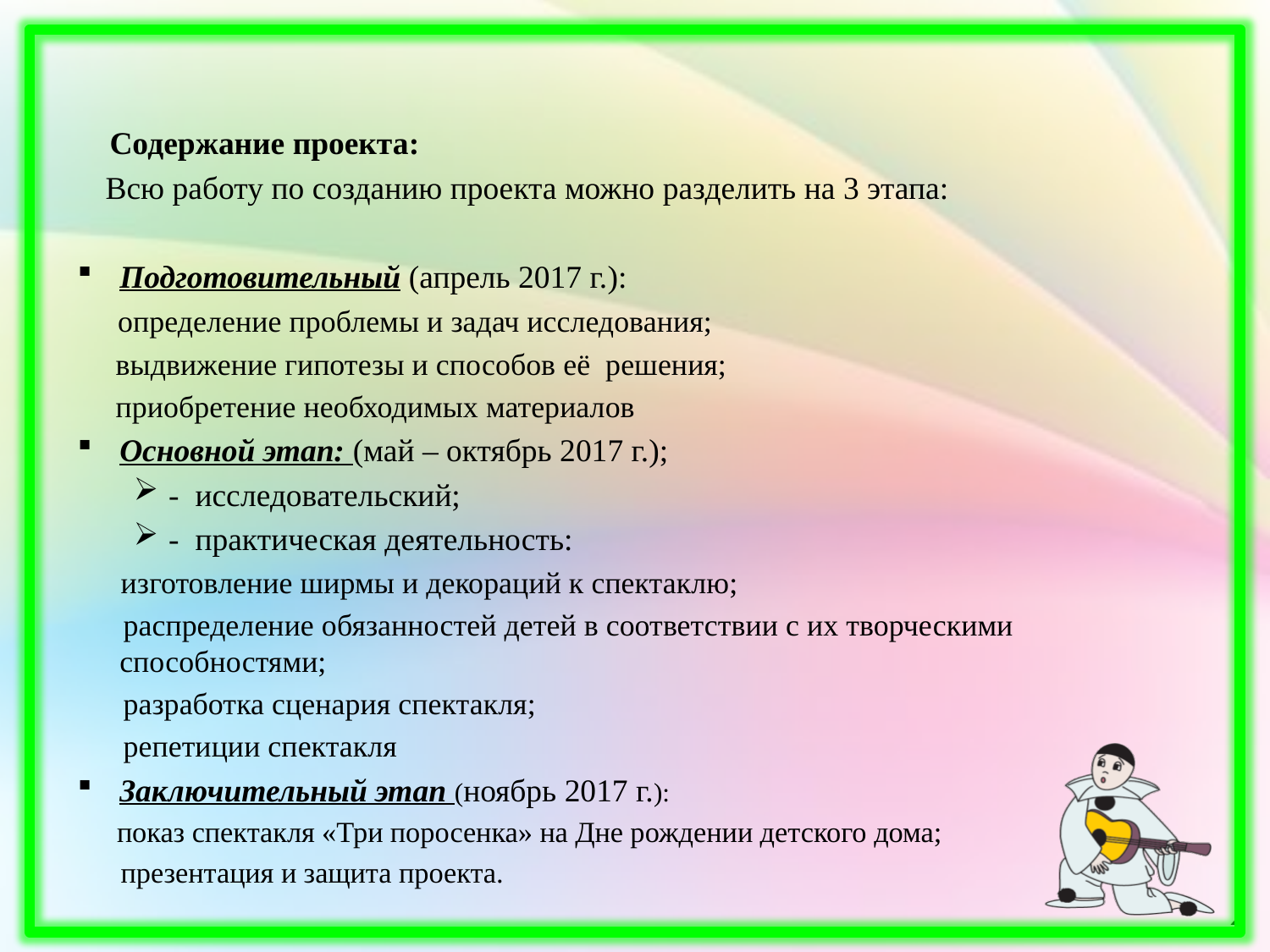

Содержание проекта:
    Всю работу по созданию проекта можно разделить на 3 этапа:

Подготовительный (апрель 2017 г.):
     определение проблемы и задач исследования;
     выдвижение гипотезы и способов её  решения;
     приобретение необходимых материалов
Основной этап: (май – октябрь 2017 г.);
-  исследовательский;
-  практическая деятельность:
      изготовление ширмы и декораций к спектаклю;
      распределение обязанностей детей в соответствии с их творческими способностями;
      разработка сценария спектакля;
      репетиции спектакля
Заключительный этап (ноябрь 2017 г.):
      показ спектакля «Три поросенка» на Дне рождении детского дома;
      презентация и защита проекта.